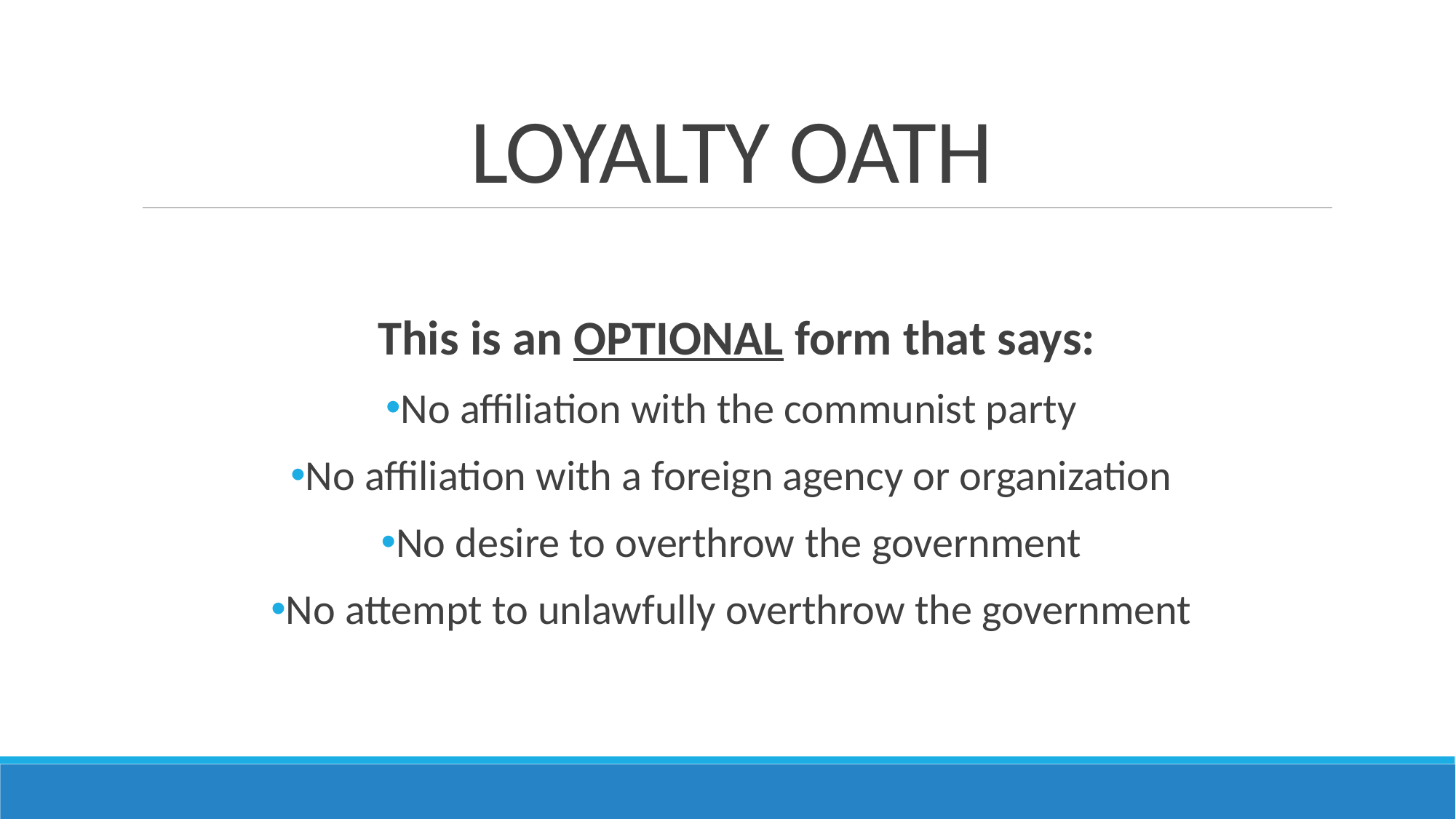

# Loyalty Oath
This is an OPTIONAL form that says:
No affiliation with the communist party
No affiliation with a foreign agency or organization
No desire to overthrow the government
No attempt to unlawfully overthrow the government